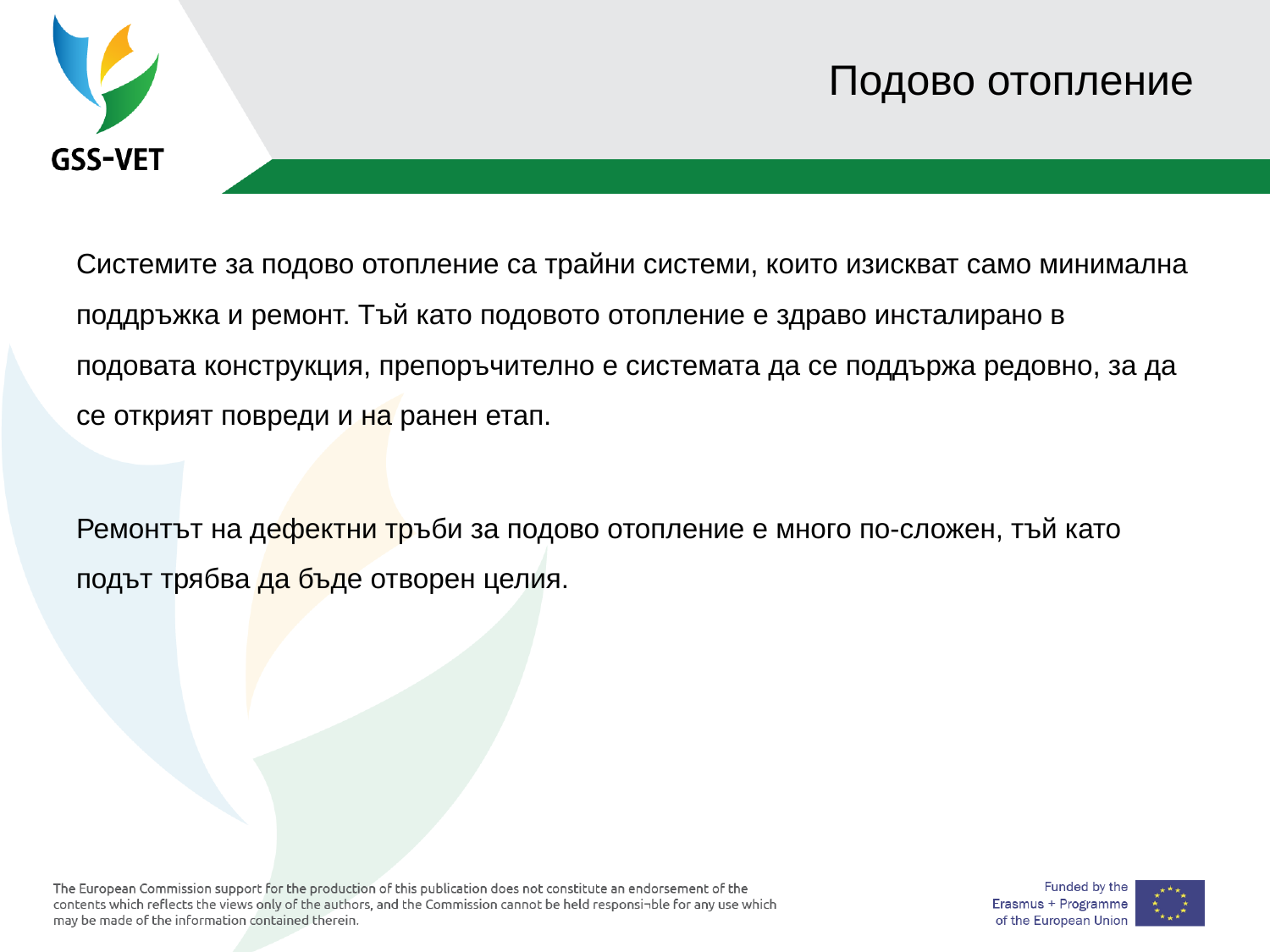

# Подово отопление
Системите за подово отопление са трайни системи, които изискват само минимална поддръжка и ремонт. Тъй като подовото отопление е здраво инсталирано в подовата конструкция, препоръчително е системата да се поддържа редовно, за да се открият повреди и на ранен етап.

Ремонтът на дефектни тръби за подово отопление е много по-сложен, тъй като подът трябва да бъде отворен целия.